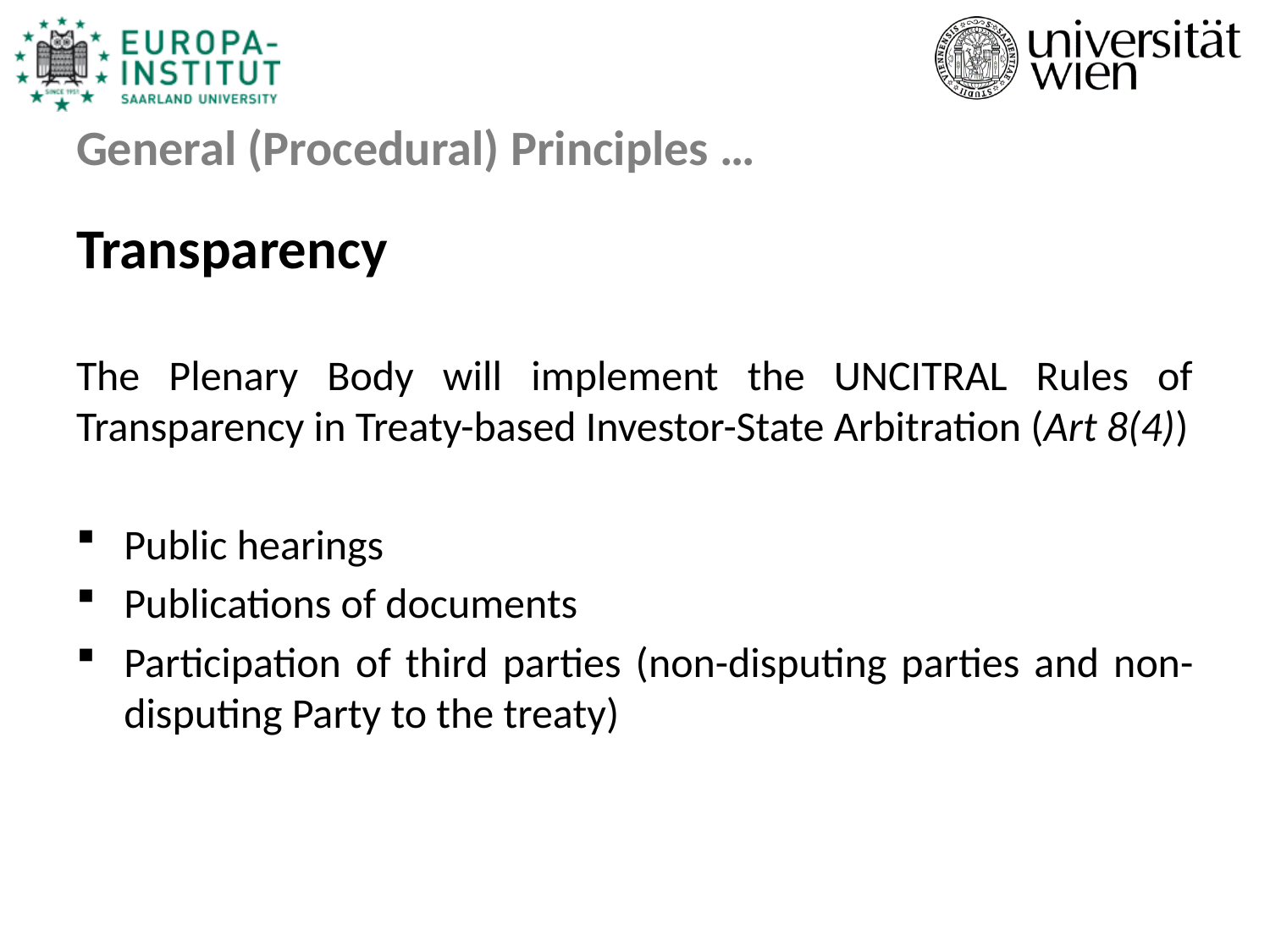

# General (Procedural) Principles …
Transparency

The Plenary Body will implement the UNCITRAL Rules of Transparency in Treaty-based Investor-State Arbitration (Art 8(4))

Public hearings
Publications of documents
Participation of third parties (non-disputing parties and non-disputing Party to the treaty)